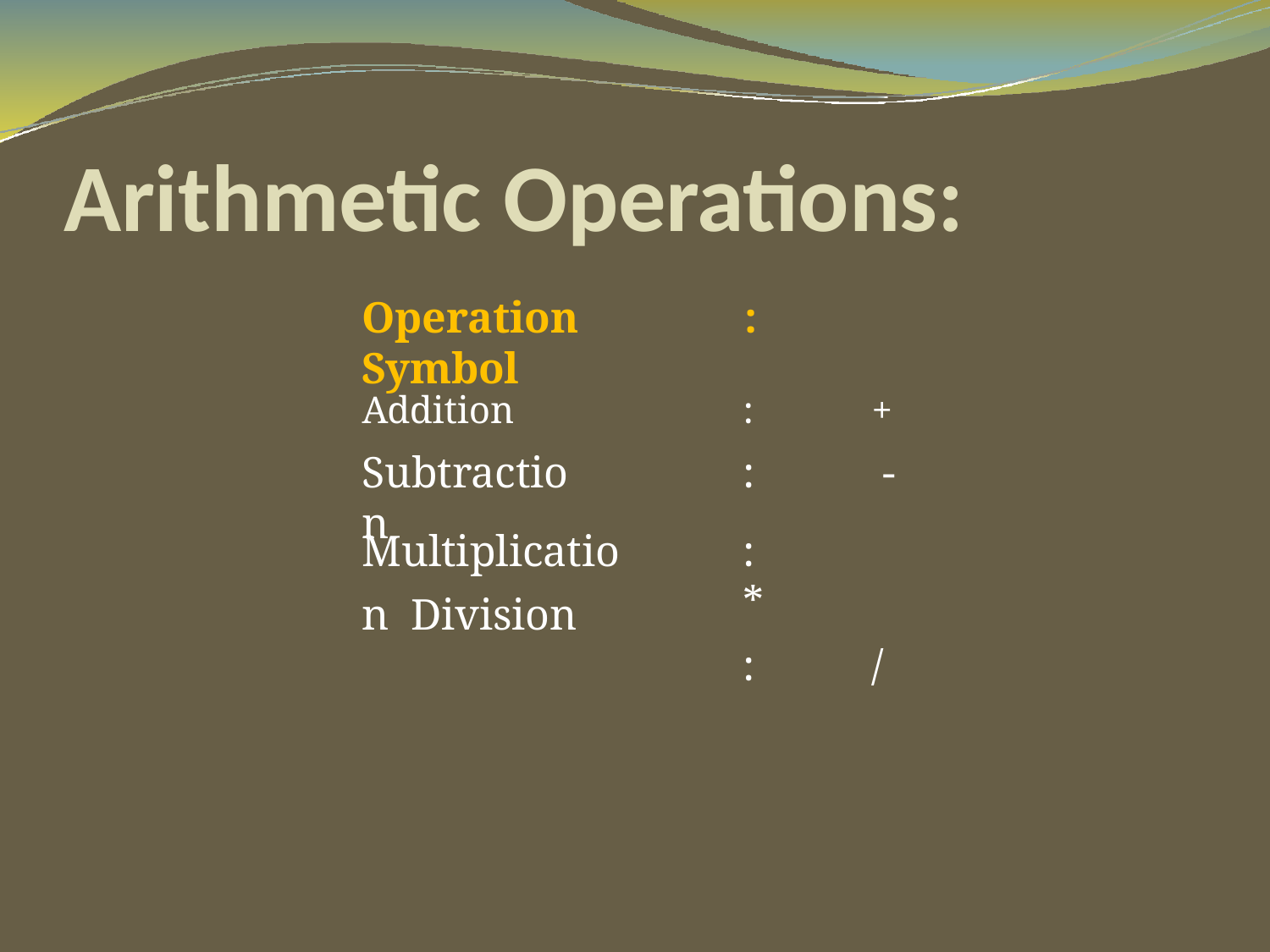

# Arithmetic Operations:
Operation	: Symbol
Addition
Subtraction
:	+
:	-
Multiplication  Division
:	*
:	/